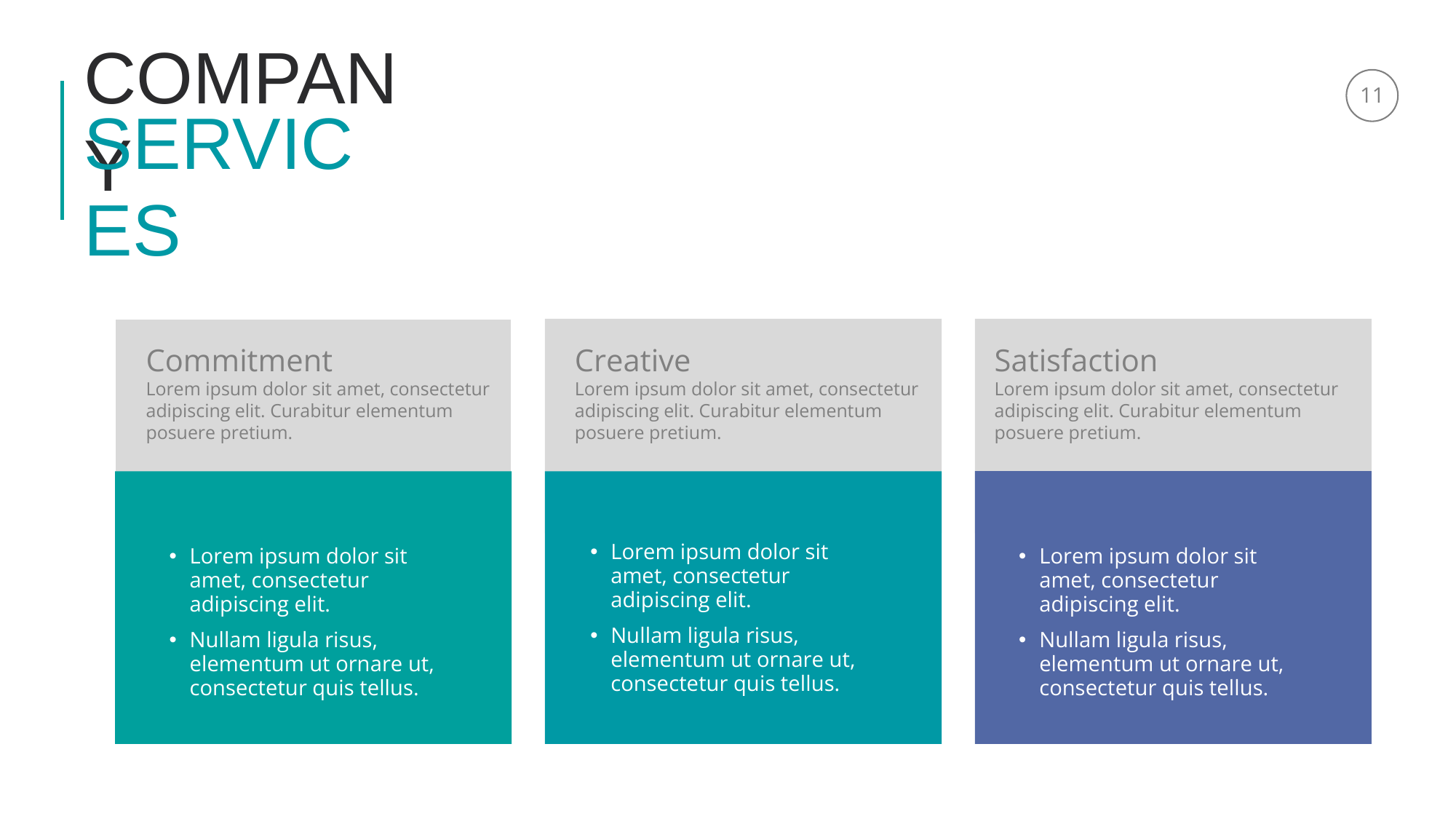

COMPANY
SERVICES

Satisfaction
Lorem ipsum dolor sit amet, consectetur adipiscing elit. Curabitur elementum posuere pretium.

Commitment
Lorem ipsum dolor sit amet, consectetur adipiscing elit. Curabitur elementum posuere pretium.

Creative
Lorem ipsum dolor sit amet, consectetur adipiscing elit. Curabitur elementum posuere pretium.
Lorem ipsum dolor sit amet, consectetur adipiscing elit.
Nullam ligula risus, elementum ut ornare ut, consectetur quis tellus.
Lorem ipsum dolor sit amet, consectetur adipiscing elit.
Nullam ligula risus, elementum ut ornare ut, consectetur quis tellus.
Lorem ipsum dolor sit amet, consectetur adipiscing elit.
Nullam ligula risus, elementum ut ornare ut, consectetur quis tellus.